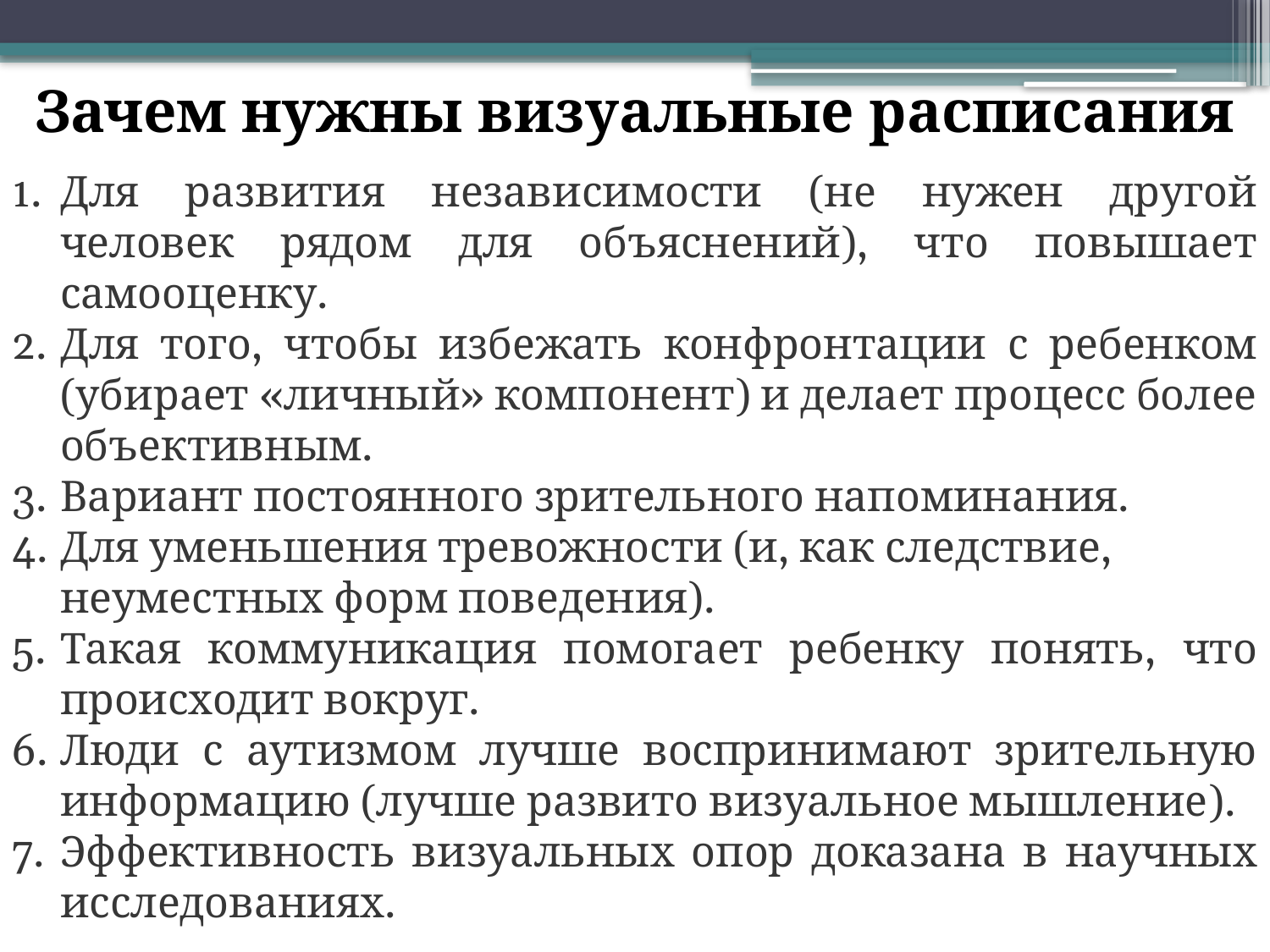

Зачем нужны визуальные расписания
Для развития независимости (не нужен другой человек рядом для объяснений), что повышает самооценку.
Для того, чтобы избежать конфронтации с ребенком (убирает «личный» компонент) и делает процесс более объективным.
Вариант постоянного зрительного напоминания.
Для уменьшения тревожности (и, как следствие, неуместных форм поведения).
Такая коммуникация помогает ребенку понять, что происходит вокруг.
Люди с аутизмом лучше воспринимают зрительную информацию (лучше развито визуальное мышление).
Эффективность визуальных опор доказана в научных исследованиях.